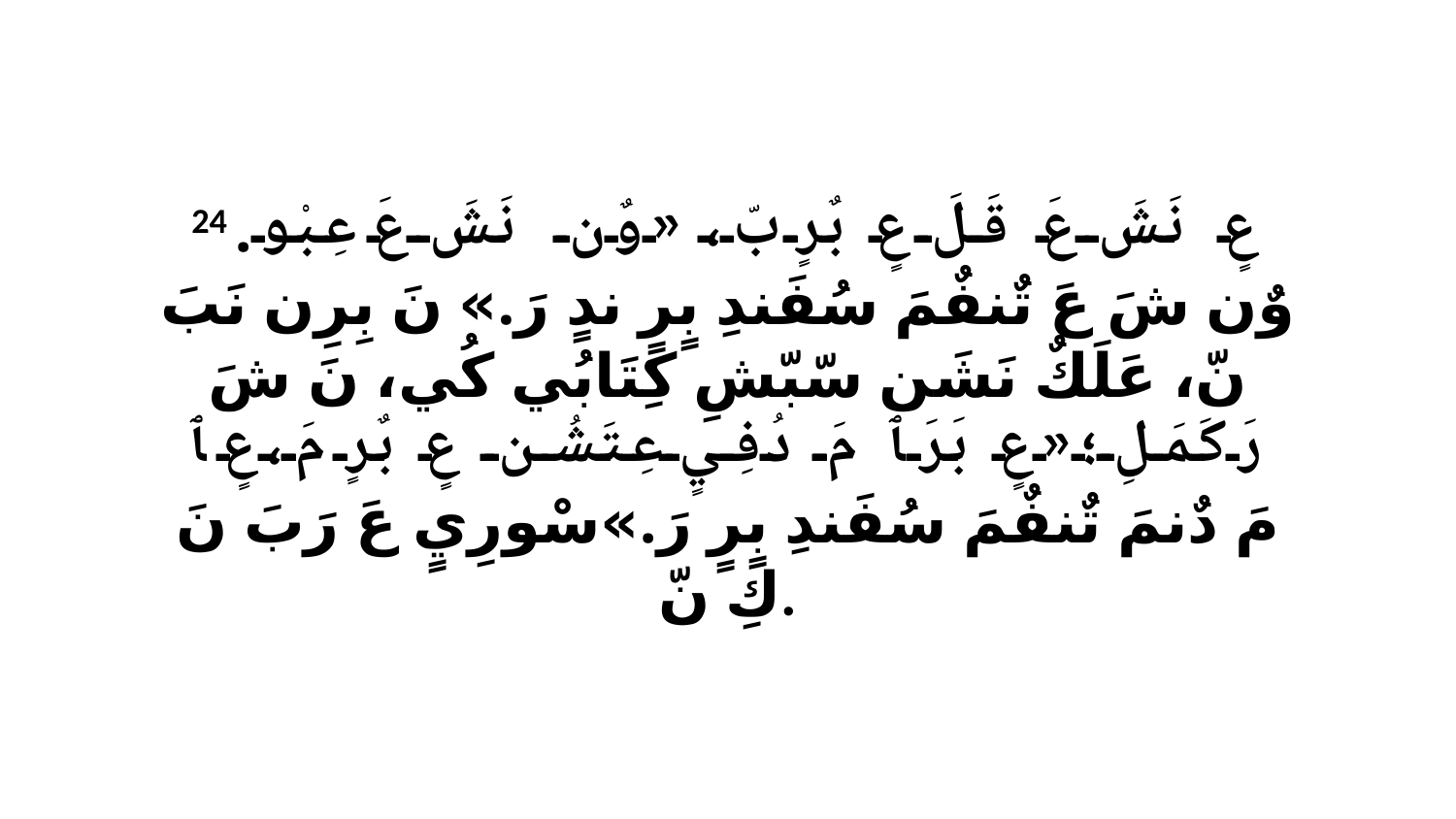

24 عٍ نَشَ عَ قَلَ عٍ بٌرٍ بّ، «وٌن نَشَ عَ عِبْو. وٌن شَ عَ تٌنفٌمَ سُفَندِ بٍرٍ ندٍ رَ.» نَ بِرِن نَبَ نّ، عَلَكٌ نَشَن سّبّشِ كِتَابُي كُي، نَ شَ رَكَمَلِ؛«عٍ بَرَ ﭑ مَ دُفِيٍ عِتَشُن عٍ بٌرٍ مَ،عٍ ﭑ مَ دٌنمَ تٌنفٌمَ سُفَندِ بٍرٍ رَ.»سْورِيٍ عَ رَبَ نَ كِ نّ.